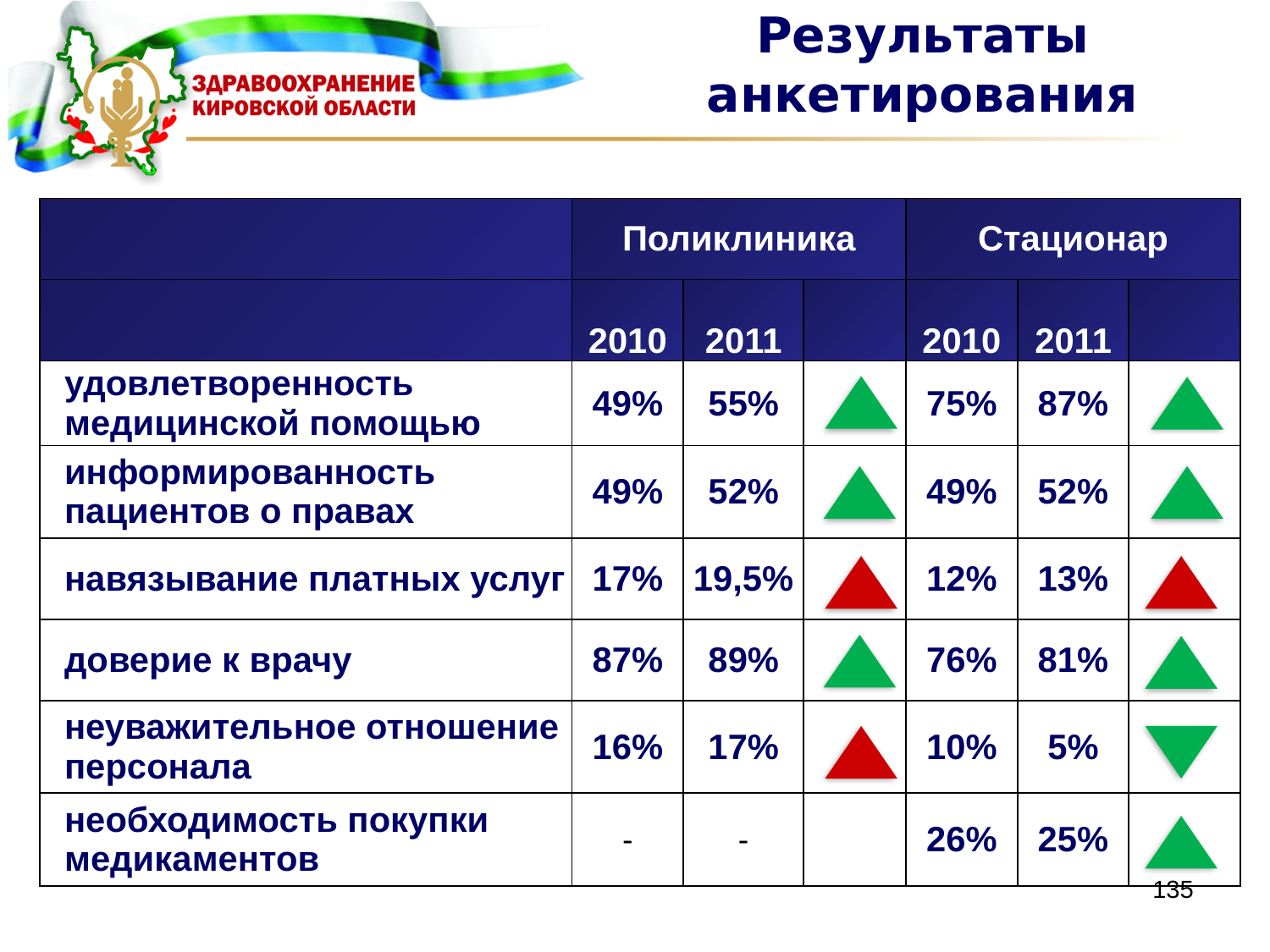

Результаты анкетирования
|  | Поликлиника |  |  | Стационар |  |  |
| --- | --- | --- | --- | --- | --- | --- |
|  | 2010 | 2011 |  | 2010 | 2011 |  |
| удовлетворенность медицинской помощью | 49% | 55% |  | 75% | 87% |  |
| информированность пациентов о правах | 49% | 52% |  | 49% | 52% |  |
| навязывание платных услуг | 17% | 19,5% |  | 12% | 13% |  |
| доверие к врачу | 87% | 89% |  | 76% | 81% |  |
| неуважительное отношение персонала | 16% | 17% |  | 10% | 5% |  |
| необходимость покупки медикаментов | - | - |  | 26% | 25% |  |

135